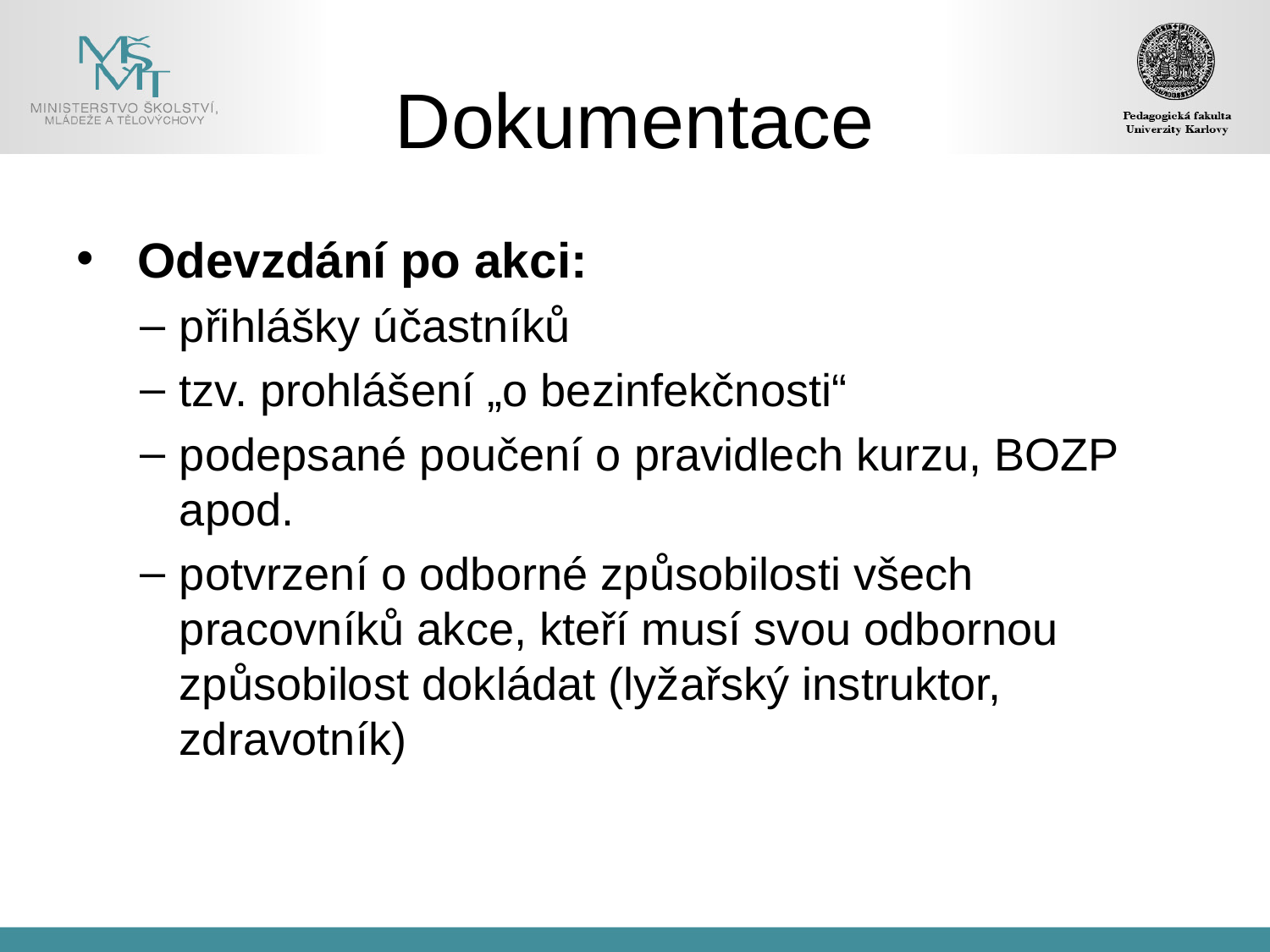

# Dokumentace
 Odevzdání po akci:
přihlášky účastníků
tzv. prohlášení „o bezinfekčnosti“
podepsané poučení o pravidlech kurzu, BOZP apod.
potvrzení o odborné způsobilosti všech pracovníků akce, kteří musí svou odbornou způsobilost dokládat (lyžařský instruktor, zdravotník)